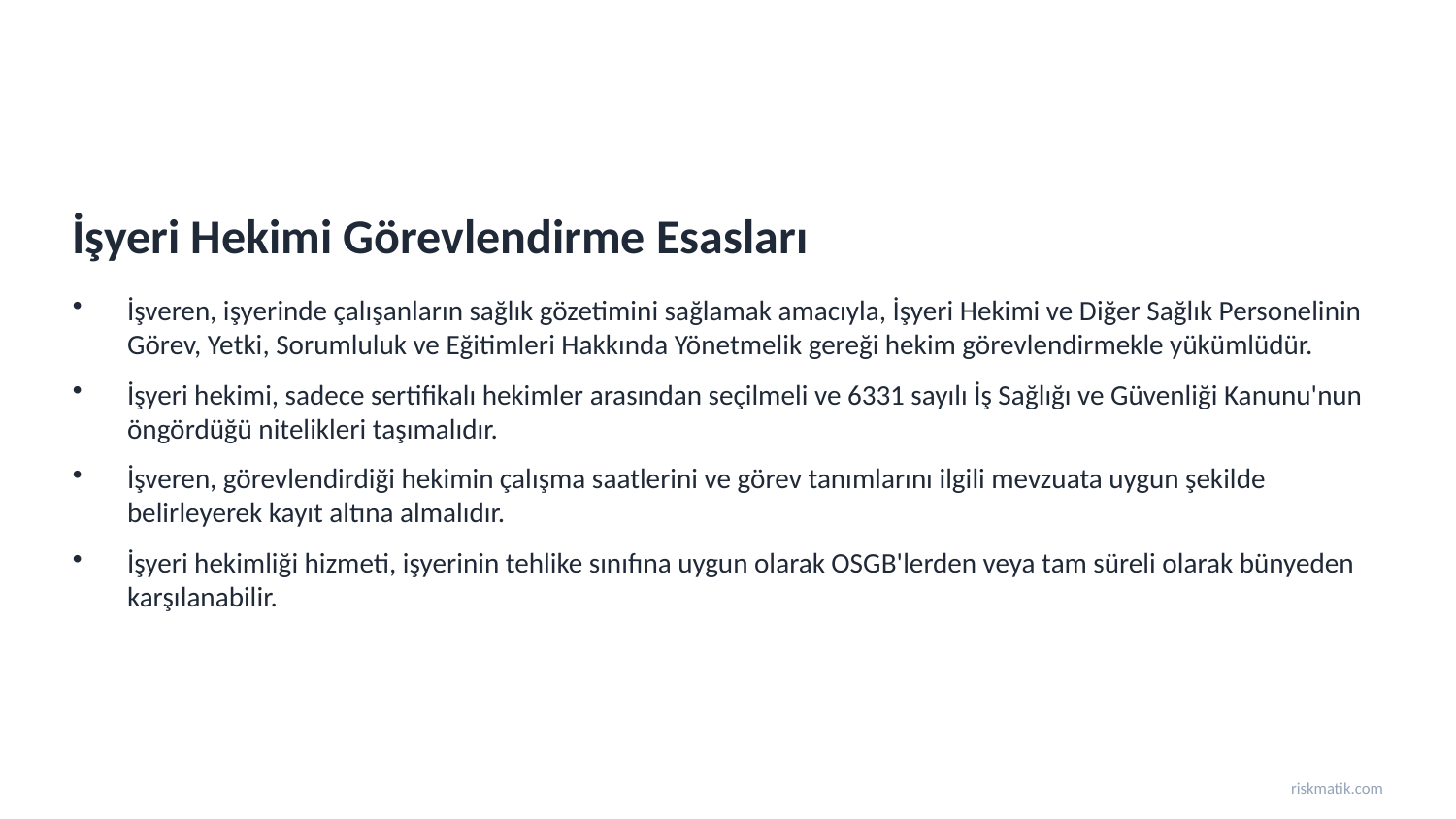

İşyeri Hekimi Görevlendirme Esasları
İşveren, işyerinde çalışanların sağlık gözetimini sağlamak amacıyla, İşyeri Hekimi ve Diğer Sağlık Personelinin Görev, Yetki, Sorumluluk ve Eğitimleri Hakkında Yönetmelik gereği hekim görevlendirmekle yükümlüdür.
İşyeri hekimi, sadece sertifikalı hekimler arasından seçilmeli ve 6331 sayılı İş Sağlığı ve Güvenliği Kanunu'nun öngördüğü nitelikleri taşımalıdır.
İşveren, görevlendirdiği hekimin çalışma saatlerini ve görev tanımlarını ilgili mevzuata uygun şekilde belirleyerek kayıt altına almalıdır.
İşyeri hekimliği hizmeti, işyerinin tehlike sınıfına uygun olarak OSGB'lerden veya tam süreli olarak bünyeden karşılanabilir.
riskmatik.com